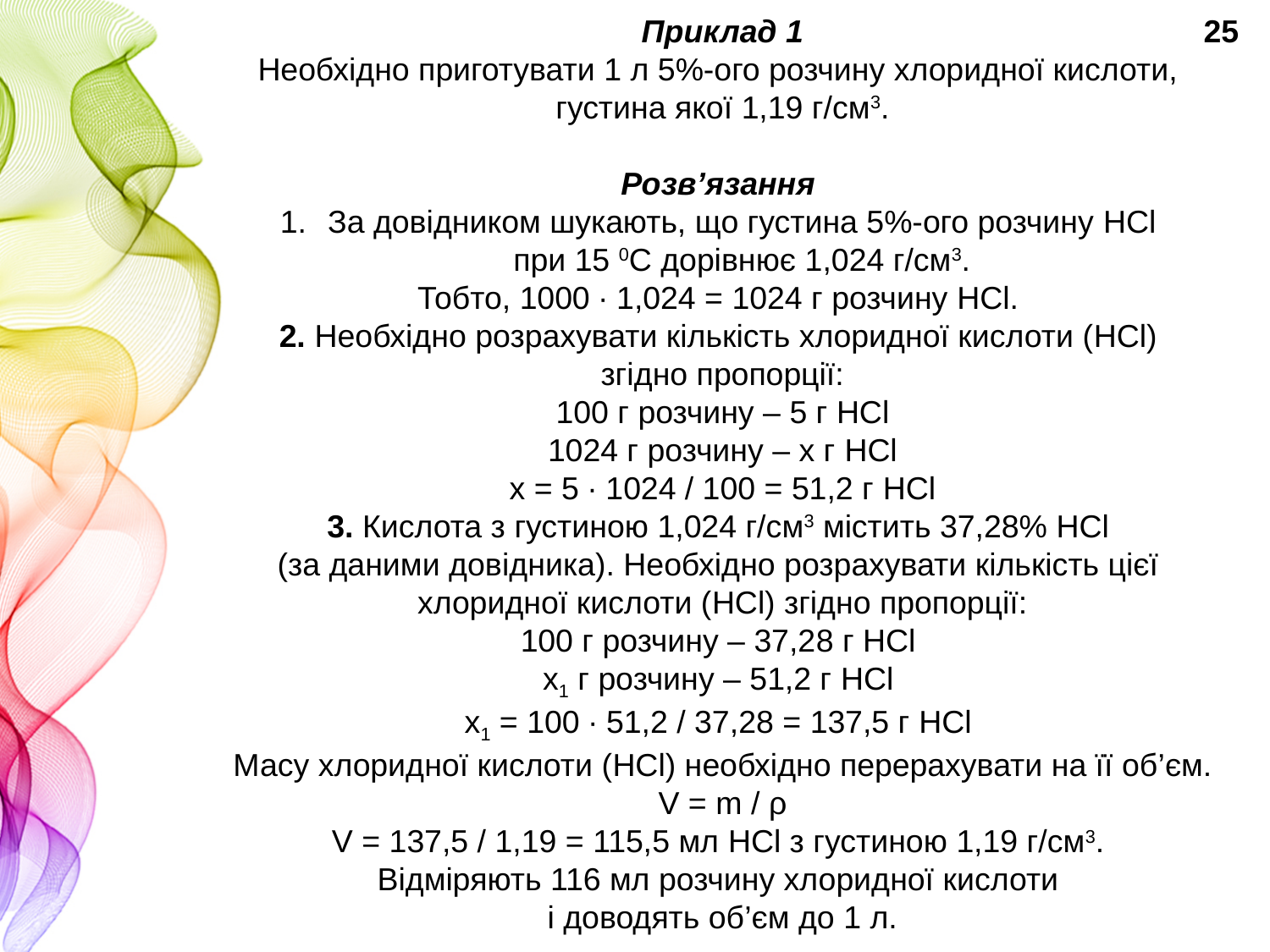

Приклад 1
Необхідно приготувати 1 л 5%-ого розчину хлоридної кислоти,
густина якої 1,19 г/см3.

Розв’язання
За довідником шукають, що густина 5%-ого розчину HCl
при 15 0С дорівнює 1,024 г/см3.
Тобто, 1000 ∙ 1,024 = 1024 г розчину HCl.
2. Необхідно розрахувати кількість хлоридної кислоти (HCl)
згідно пропорції:
100 г розчину – 5 г HCl
1024 г розчину – х г HCl
х = 5 ∙ 1024 / 100 = 51,2 г HCl
3. Кислота з густиною 1,024 г/см3 містить 37,28% HCl
(за даними довідника). Необхідно розрахувати кількість цієї
хлоридної кислоти (HCl) згідно пропорції:
100 г розчину – 37,28 г HCl
х1 г розчину – 51,2 г HCl
х1 = 100 ∙ 51,2 / 37,28 = 137,5 г HCl
Масу хлоридної кислоти (HCl) необхідно перерахувати на її об’єм.
V = m / ρ
V = 137,5 / 1,19 = 115,5 мл HCl з густиною 1,19 г/см3.
Відміряють 116 мл розчину хлоридної кислоти
і доводять об’єм до 1 л.

25